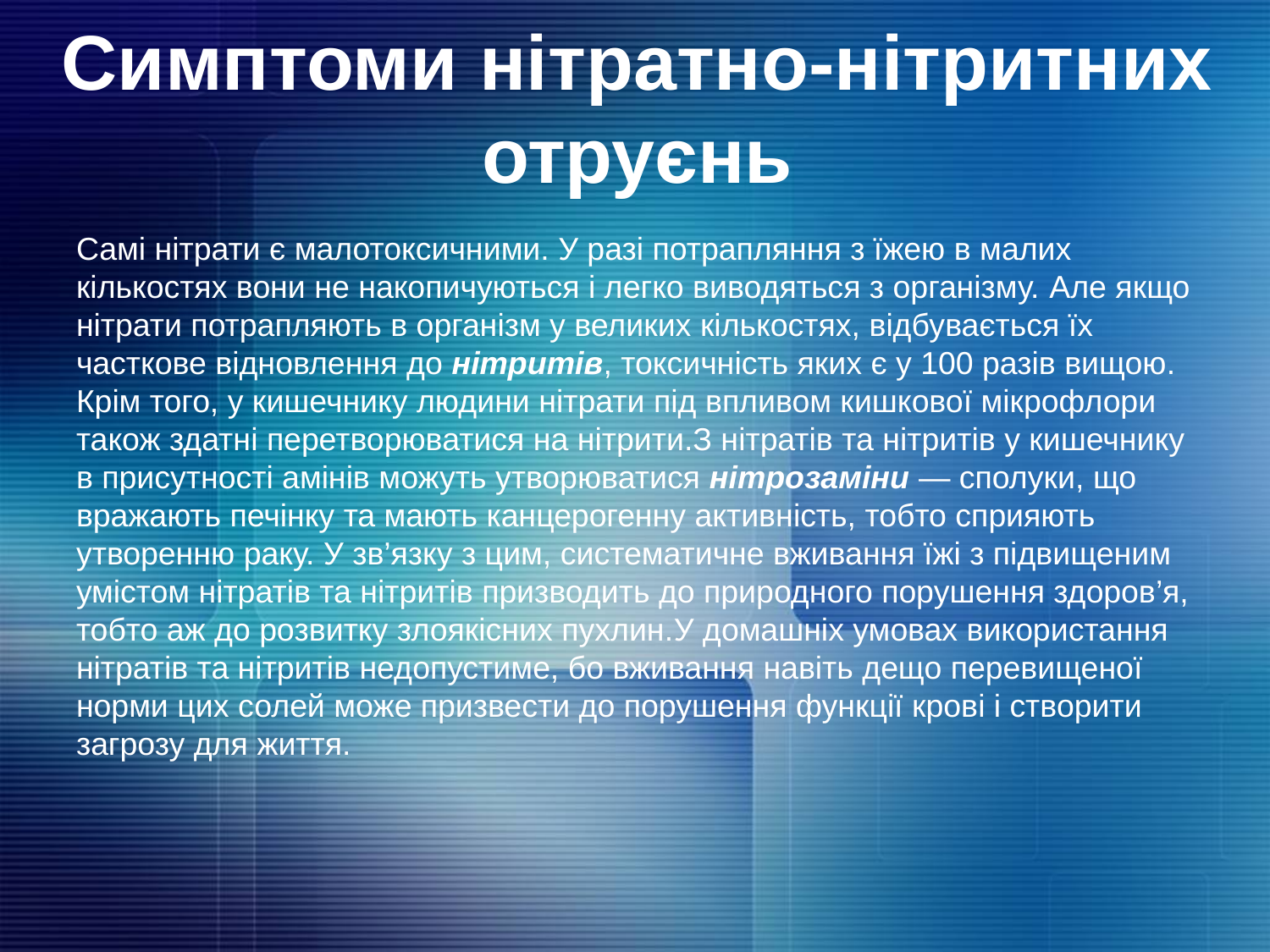

# Симптоми нітратно-нітритних отруєнь
Самі нітрати є малотоксичними. У разі потрапляння з їжею в малих кількостях вони не накопичуються і легко виводяться з організму. Але якщо нітрати потрапляють в організм у великих кількостях, відбувається їх часткове відновлення до нітритів, токсичність яких є у 100 разів вищою. Крім того, у кишечнику людини нітрати під впливом кишкової мікрофлори також здатні перетворюватися на нітрити.З нітратів та нітритів у кишечнику в присутності амінів можуть утворюватися нітрозаміни — сполуки, що вражають печінку та мають канцерогенну активність, тобто сприяють утворенню раку. У зв’язку з цим, систематичне вживання їжі з підвищеним умістом нітратів та нітритів призводить до природного порушення здоров’я, тобто аж до розвитку злоякісних пухлин.У домашніх умовах використання нітратів та нітритів недопустиме, бо вживання навіть дещо перевищеної норми цих солей може призвести до порушення функції крові і створити загрозу для життя.